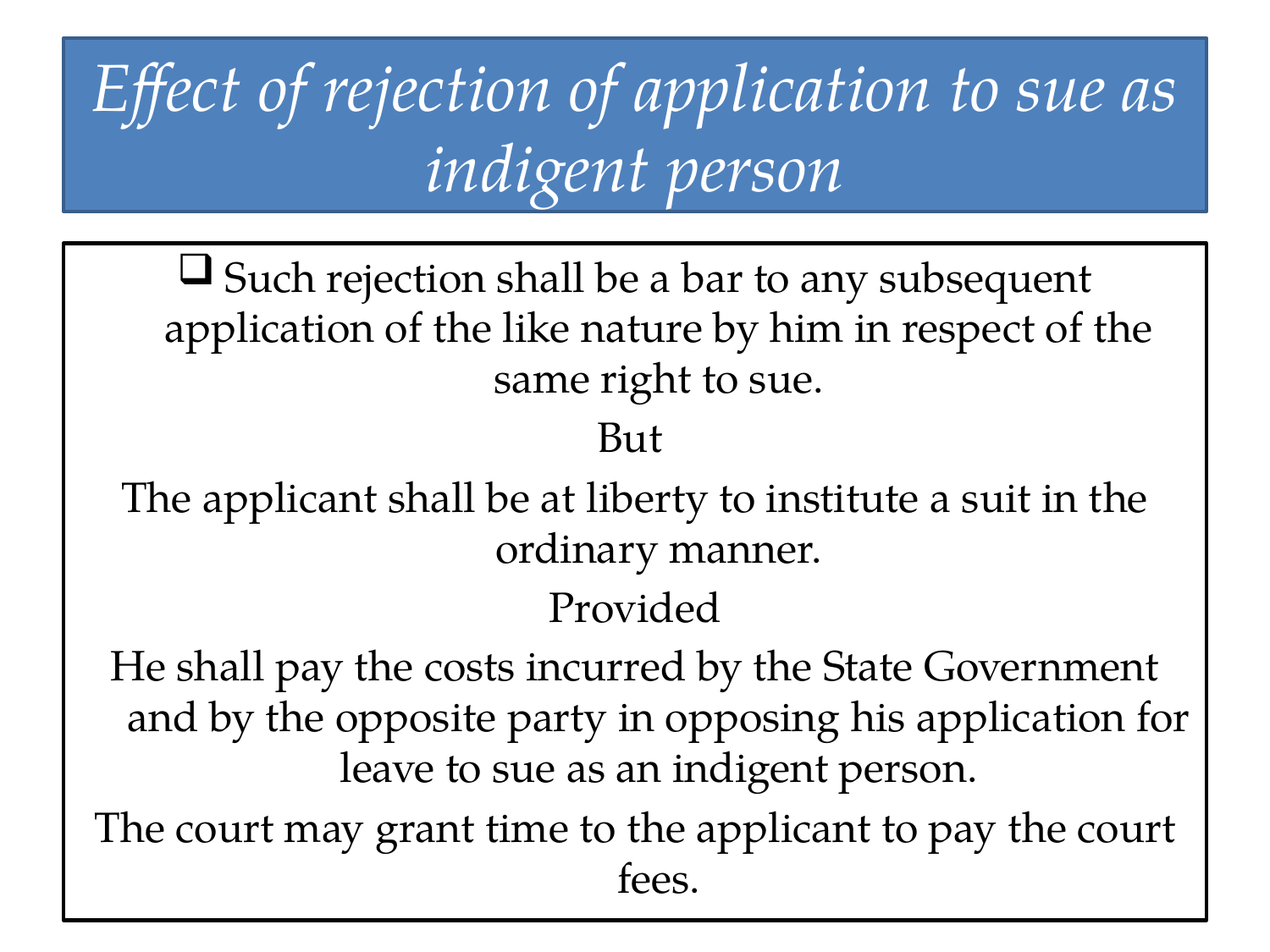

# Effect of rejection of application to sue as indigent person
Such rejection shall be a bar to any subsequent application of the like nature by him in respect of the same right to sue.
But
The applicant shall be at liberty to institute a suit in the ordinary manner.
Provided
He shall pay the costs incurred by the State Government and by the opposite party in opposing his application for leave to sue as an indigent person.
The court may grant time to the applicant to pay the court fees.